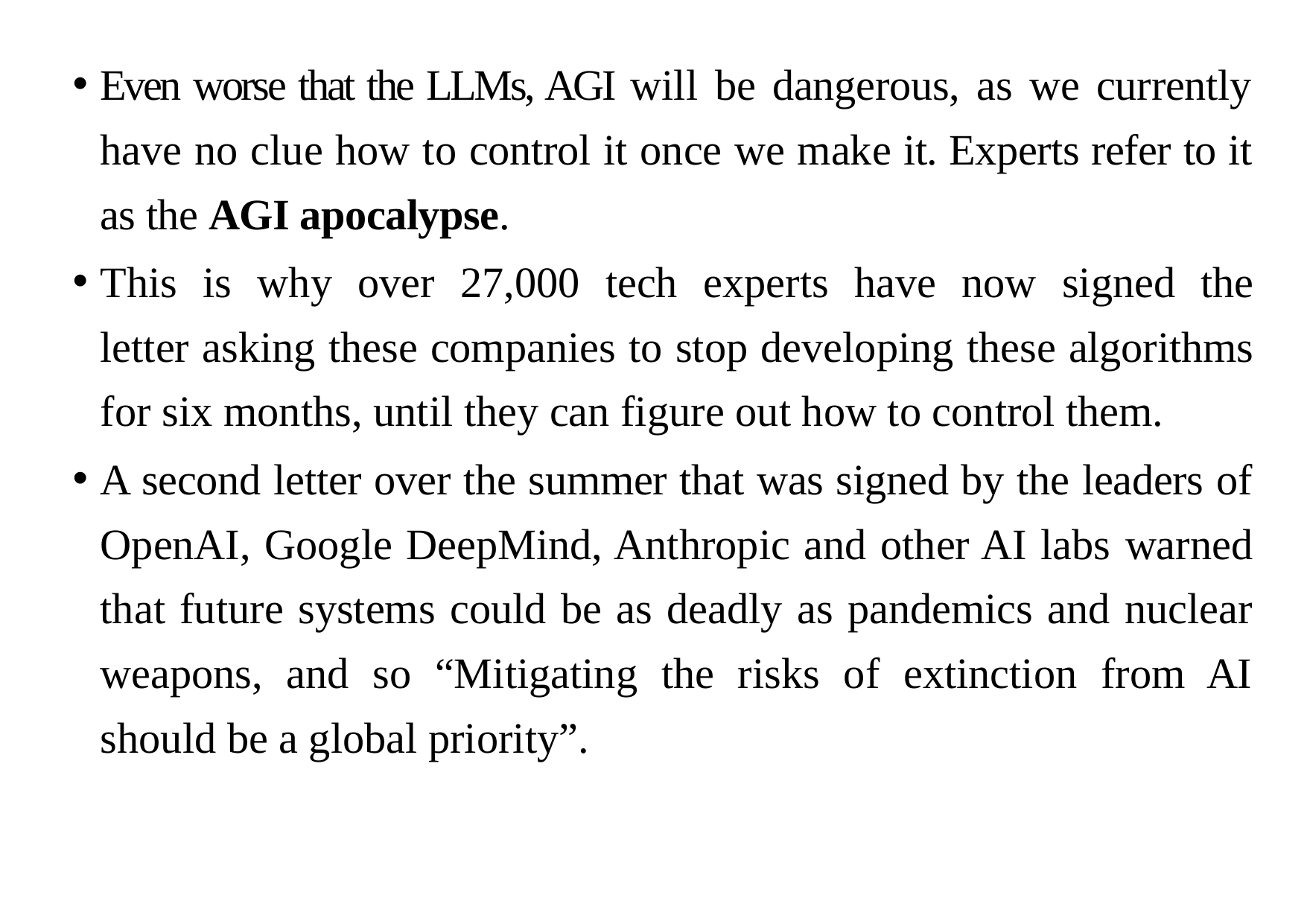

Even worse that the LLMs, AGI will be dangerous, as we currently have no clue how to control it once we make it. Experts refer to it as the AGI apocalypse.
This is why over 27,000 tech experts have now signed the letter asking these companies to stop developing these algorithms for six months, until they can figure out how to control them.
A second letter over the summer that was signed by the leaders of OpenAI, Google DeepMind, Anthropic and other AI labs warned that future systems could be as deadly as pandemics and nuclear weapons, and so “Mitigating the risks of extinction from AI should be a global priority”.
26